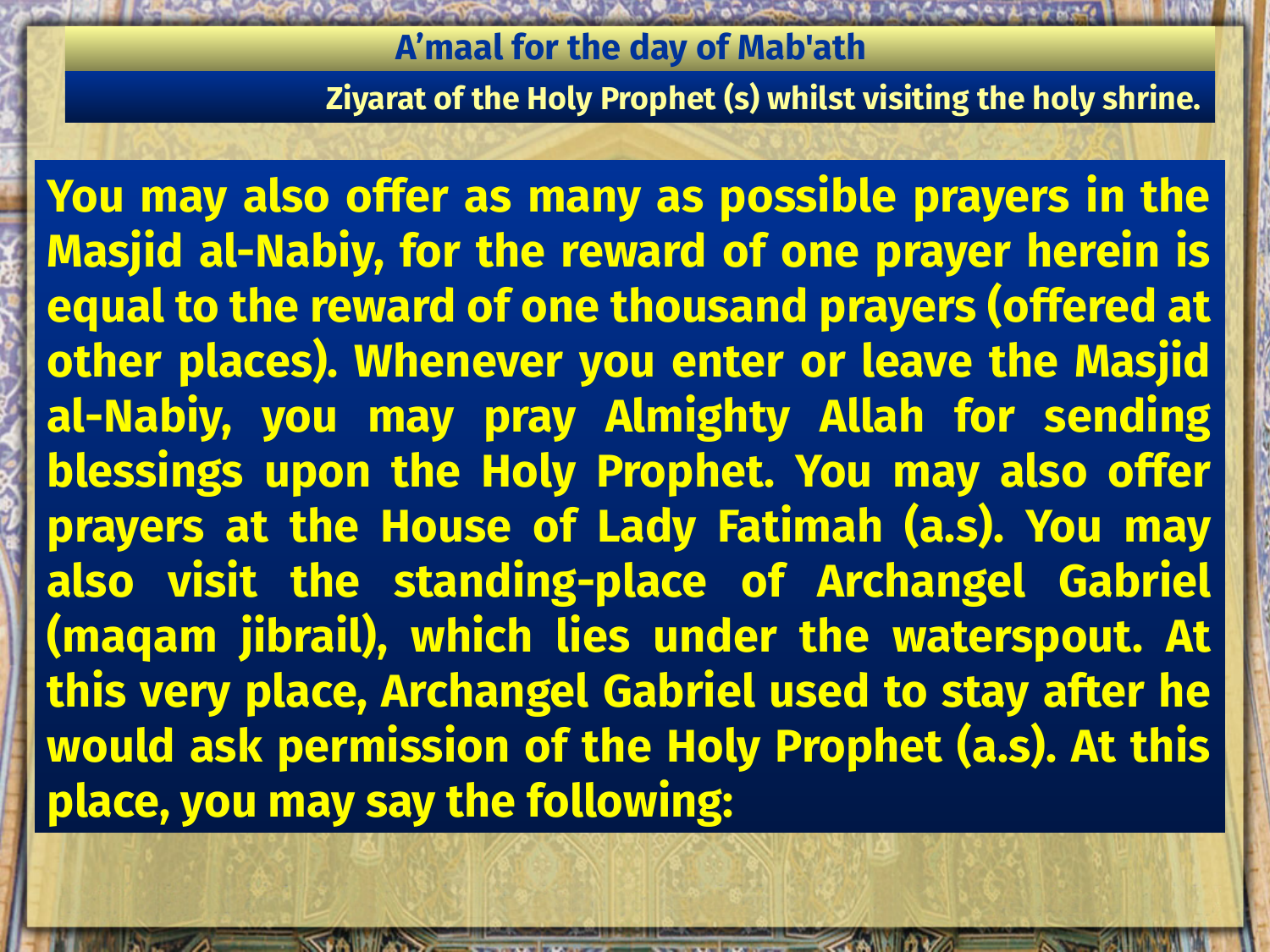

A’maal for the day of Mab'ath
Ziyarat of the Holy Prophet (s) whilst visiting the holy shrine.
You may also offer as many as possible prayers in the Masjid al-Nabiy, for the reward of one prayer herein is equal to the reward of one thousand prayers (offered at other places). Whenever you enter or leave the Masjid al-Nabiy, you may pray Almighty Allah for sending blessings upon the Holy Prophet. You may also offer prayers at the House of Lady Fatimah (a.s). You may also visit the standing-place of Archangel Gabriel (maqam jibrail), which lies under the waterspout. At this very place, Archangel Gabriel used to stay after he would ask permission of the Holy Prophet (a.s). At this place, you may say the following: